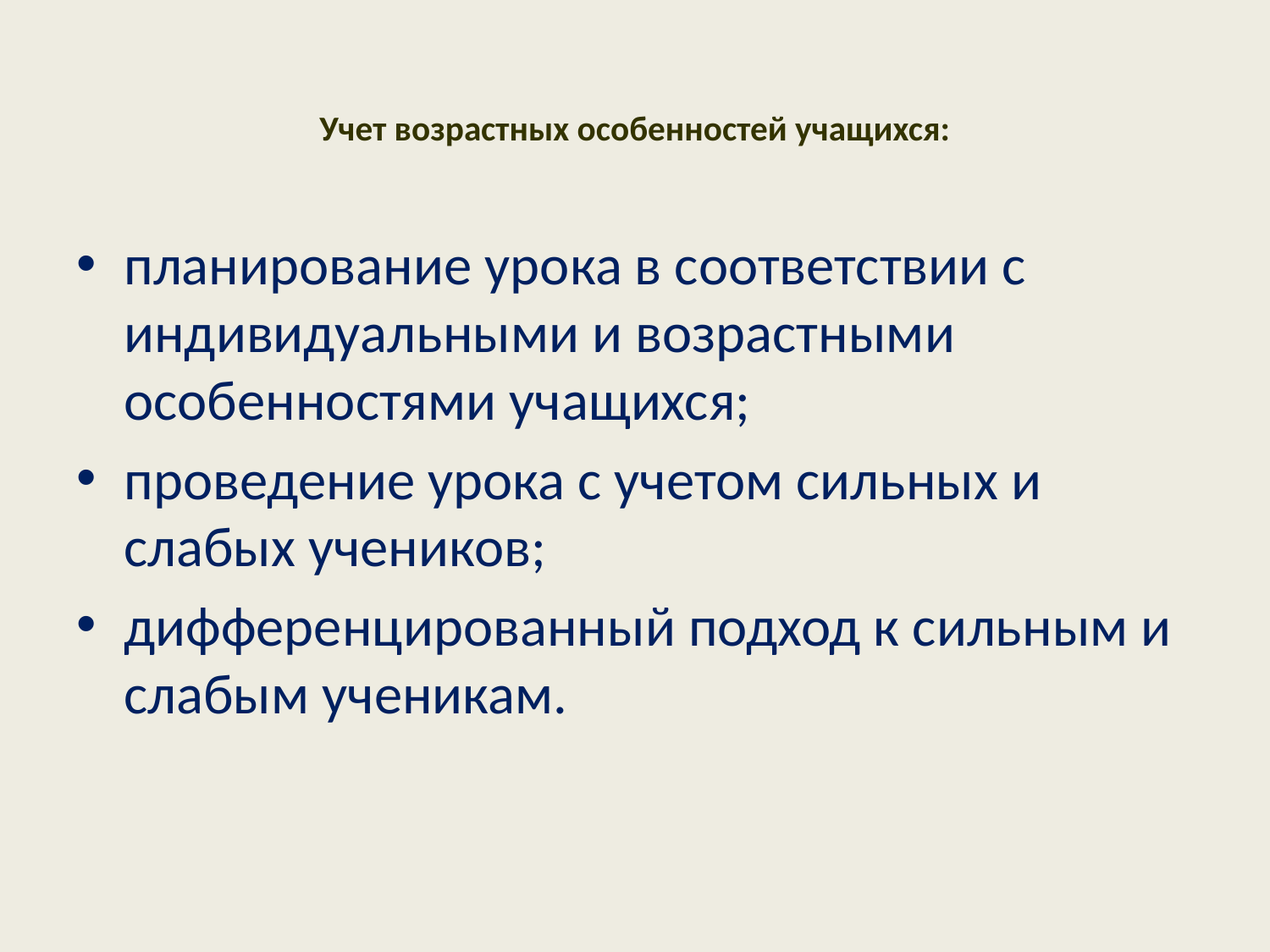

# Учет возрастных особенностей учащихся:
планирование урока в соответствии с индивидуальными и возрастными особенностями учащихся;
проведение урока с учетом сильных и слабых учеников;
дифференцированный подход к сильным и слабым ученикам.